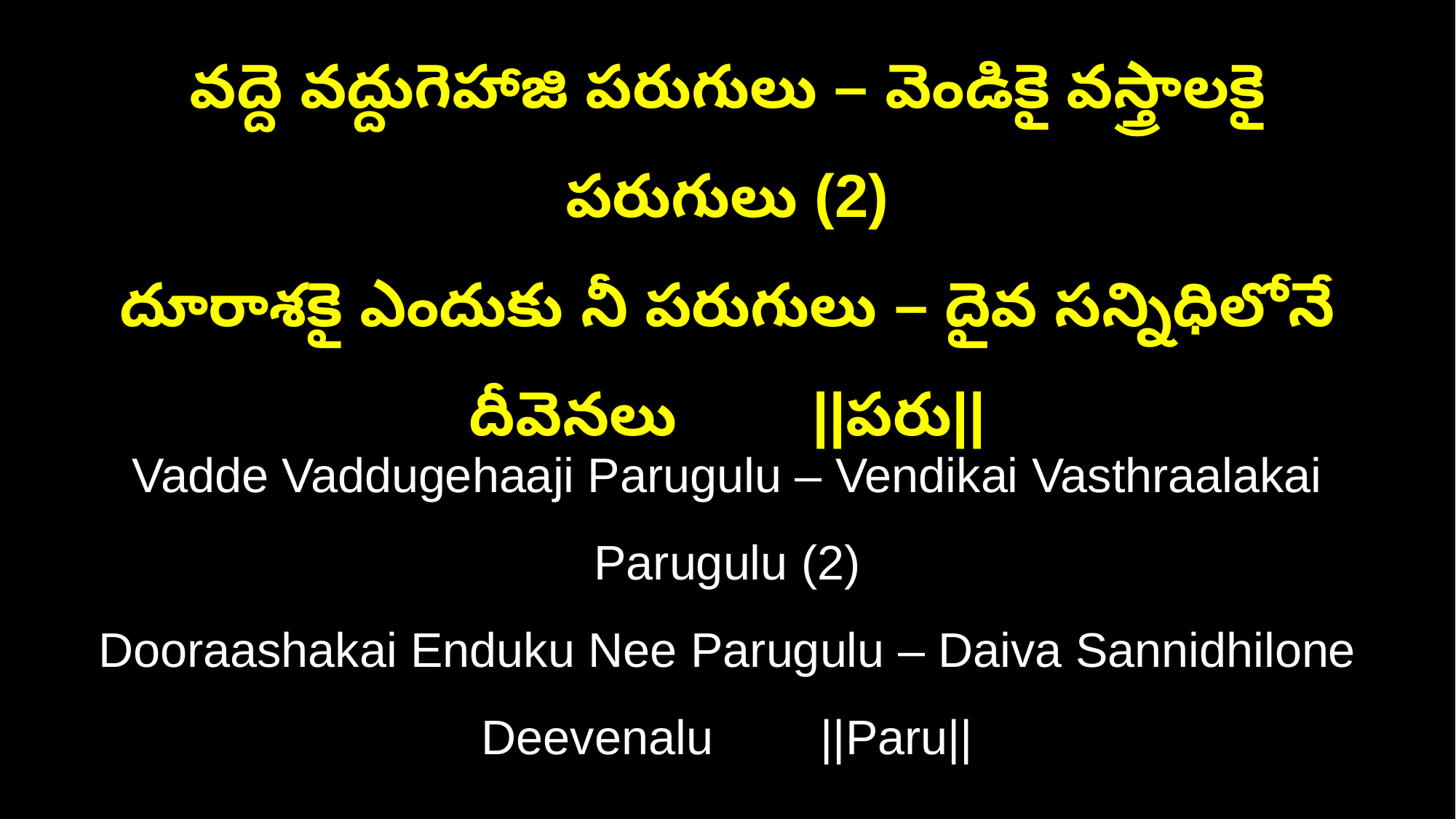

వద్దె వద్దుగెహాజి పరుగులు – వెండికై వస్త్రాలకై పరుగులు (2)
దూరాశకై ఎందుకు నీ పరుగులు – దైవ సన్నిధిలోనే దీవెనలు        ||పరు||
Vadde Vaddugehaaji Parugulu – Vendikai Vasthraalakai Parugulu (2)
Dooraashakai Enduku Nee Parugulu – Daiva Sannidhilone Deevenalu        ||Paru||